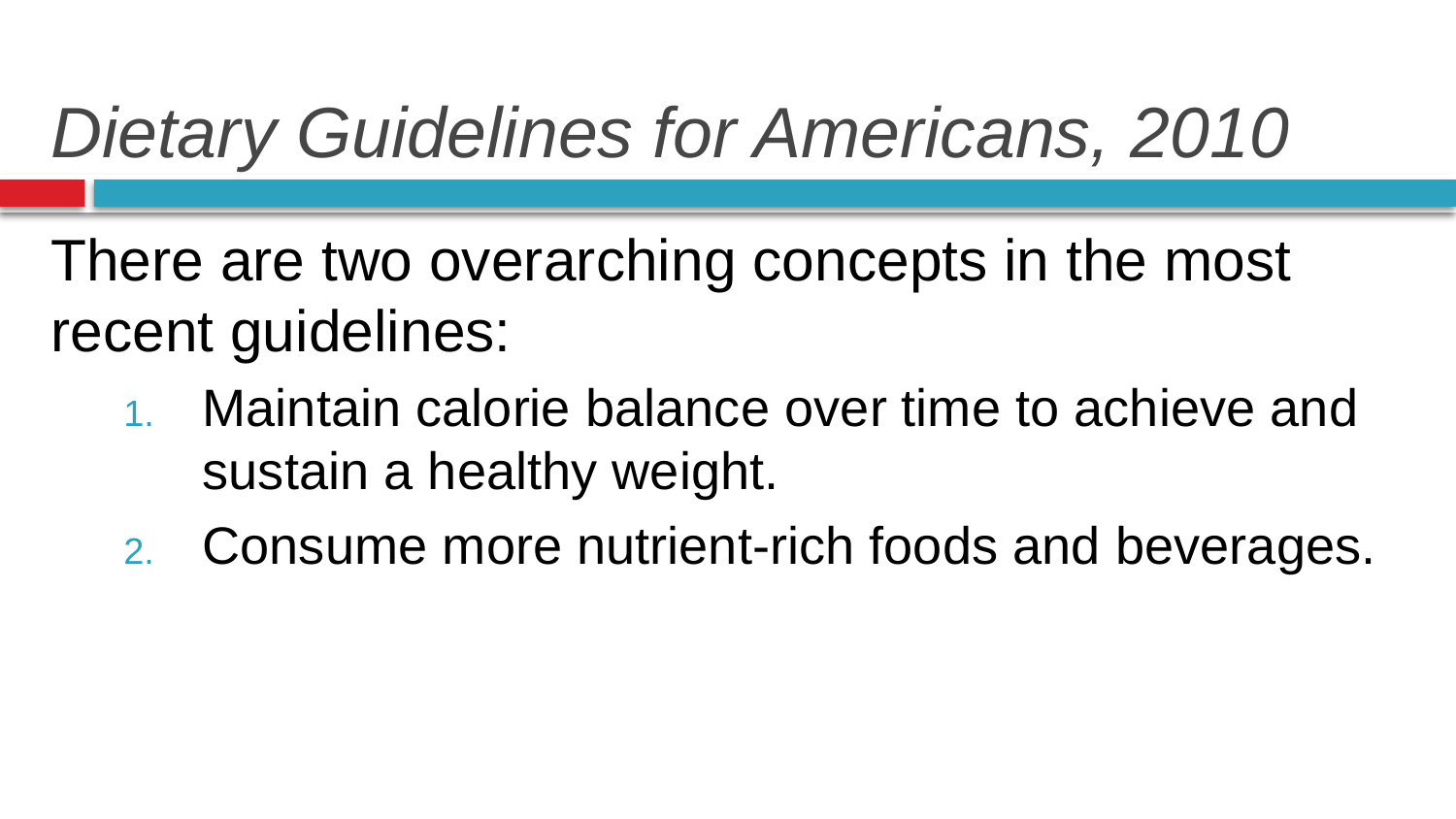

# Dietary Guidelines for Americans, 2010
There are two overarching concepts in the most
recent guidelines:
Maintain calorie balance over time to achieve and sustain a healthy weight.
Consume more nutrient-rich foods and beverages.